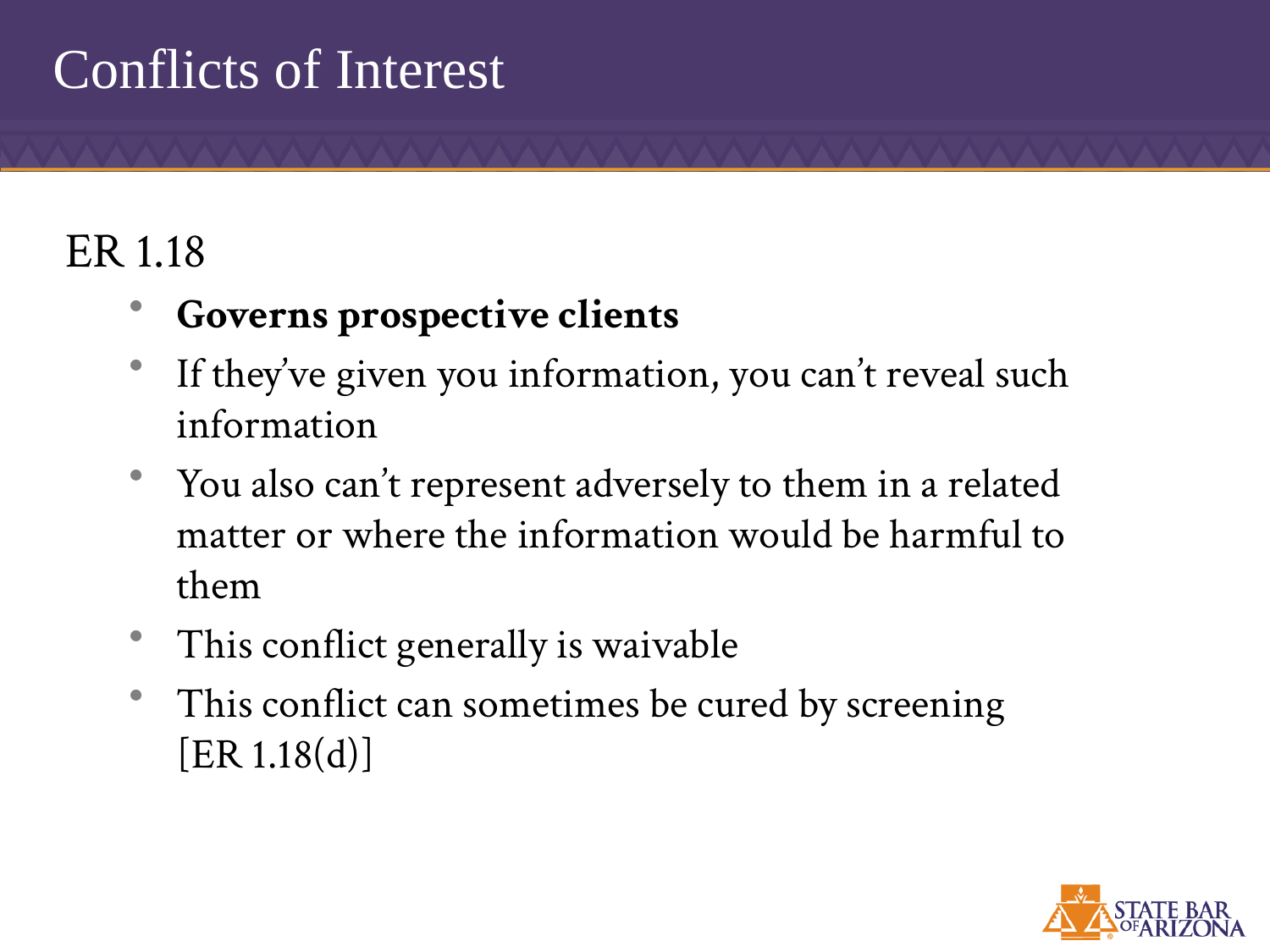

# Conflicts of Interest
ER 1.18
Governs prospective clients
If they’ve given you information, you can’t reveal such information
You also can’t represent adversely to them in a related matter or where the information would be harmful to them
This conflict generally is waivable
This conflict can sometimes be cured by screening [ER 1.18(d)]